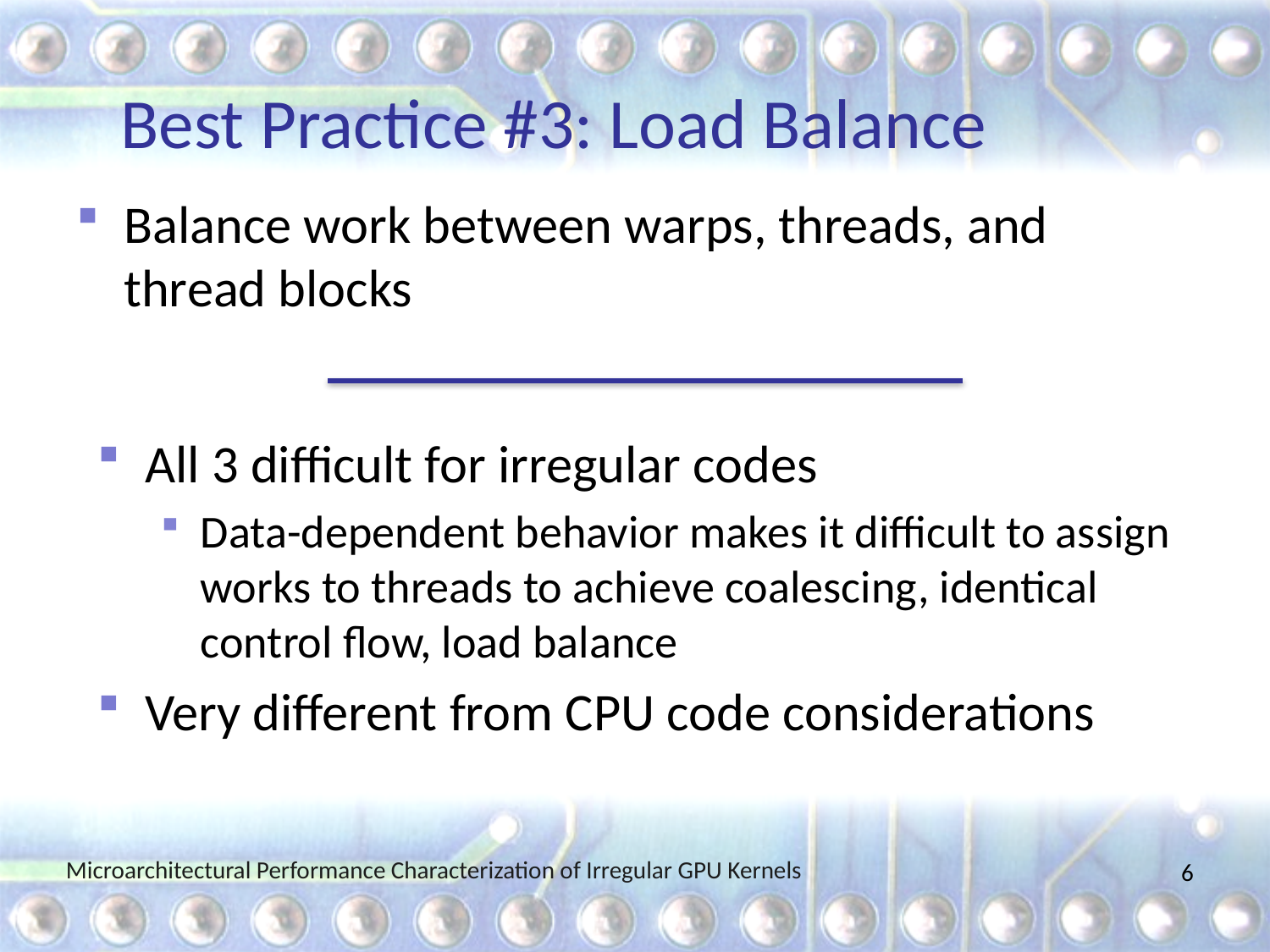

# Best Practice #3: Load Balance
Balance work between warps, threads, and thread blocks
All 3 difficult for irregular codes
Data-dependent behavior makes it difficult to assign works to threads to achieve coalescing, identical control flow, load balance
Very different from CPU code considerations
6
Microarchitectural Performance Characterization of Irregular GPU Kernels